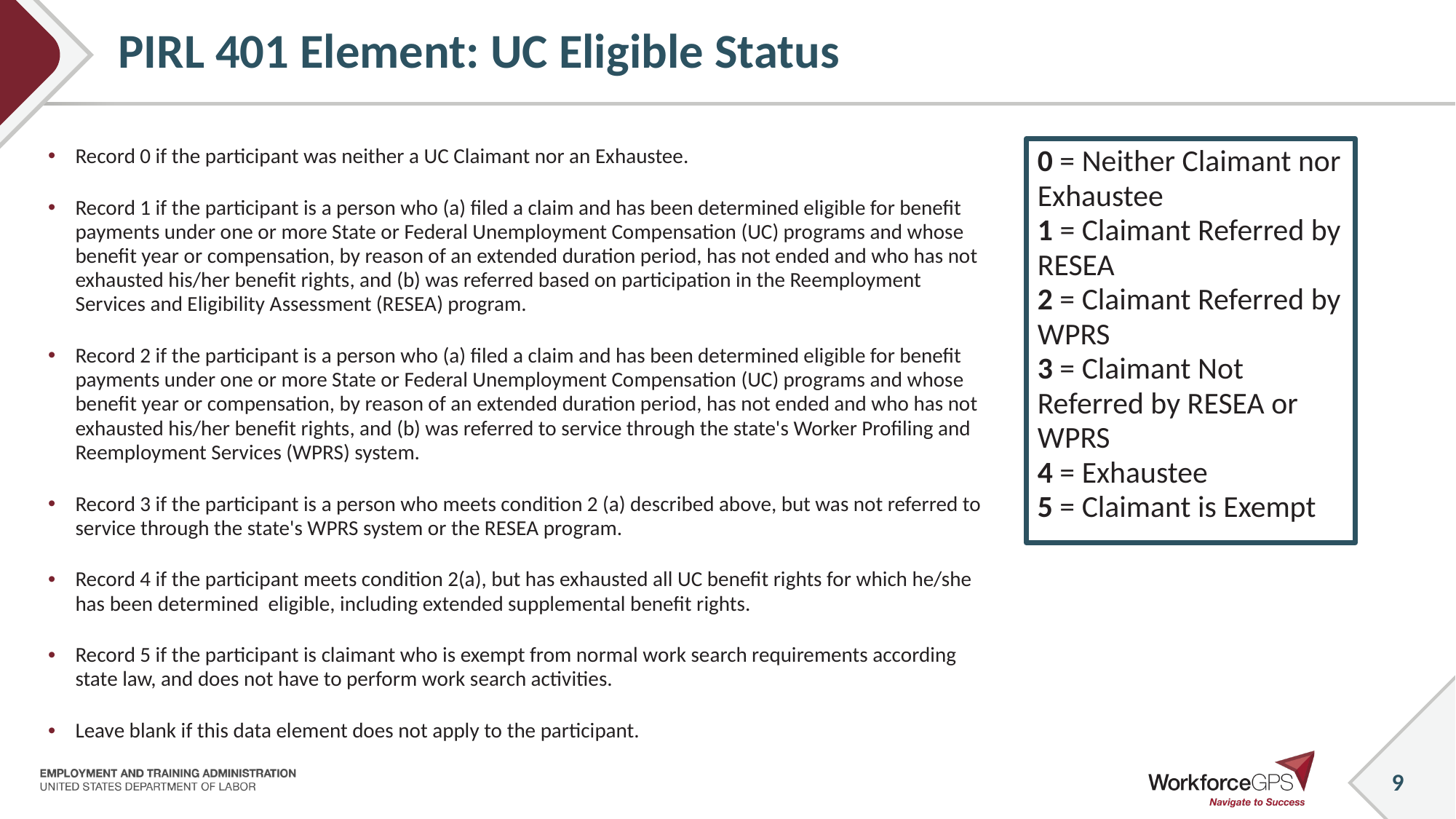

# PIRL 401 Element: UC Eligible Status
Record 0 if the participant was neither a UC Claimant nor an Exhaustee.
Record 1 if the participant is a person who (a) filed a claim and has been determined eligible for benefit payments under one or more State or Federal Unemployment Compensation (UC) programs and whose benefit year or compensation, by reason of an extended duration period, has not ended and who has not exhausted his/her benefit rights, and (b) was referred based on participation in the Reemployment Services and Eligibility Assessment (RESEA) program.
Record 2 if the participant is a person who (a) filed a claim and has been determined eligible for benefit payments under one or more State or Federal Unemployment Compensation (UC) programs and whose benefit year or compensation, by reason of an extended duration period, has not ended and who has not exhausted his/her benefit rights, and (b) was referred to service through the state's Worker Profiling and Reemployment Services (WPRS) system.
Record 3 if the participant is a person who meets condition 2 (a) described above, but was not referred to service through the state's WPRS system or the RESEA program.
Record 4 if the participant meets condition 2(a), but has exhausted all UC benefit rights for which he/she has been determined  eligible, including extended supplemental benefit rights.
Record 5 if the participant is claimant who is exempt from normal work search requirements according state law, and does not have to perform work search activities.
Leave blank if this data element does not apply to the participant.
0 = Neither Claimant nor Exhaustee
1 = Claimant Referred by RESEA
2 = Claimant Referred by WPRS
3 = Claimant Not Referred by RESEA or WPRS
4 = Exhaustee
5 = Claimant is Exempt
9